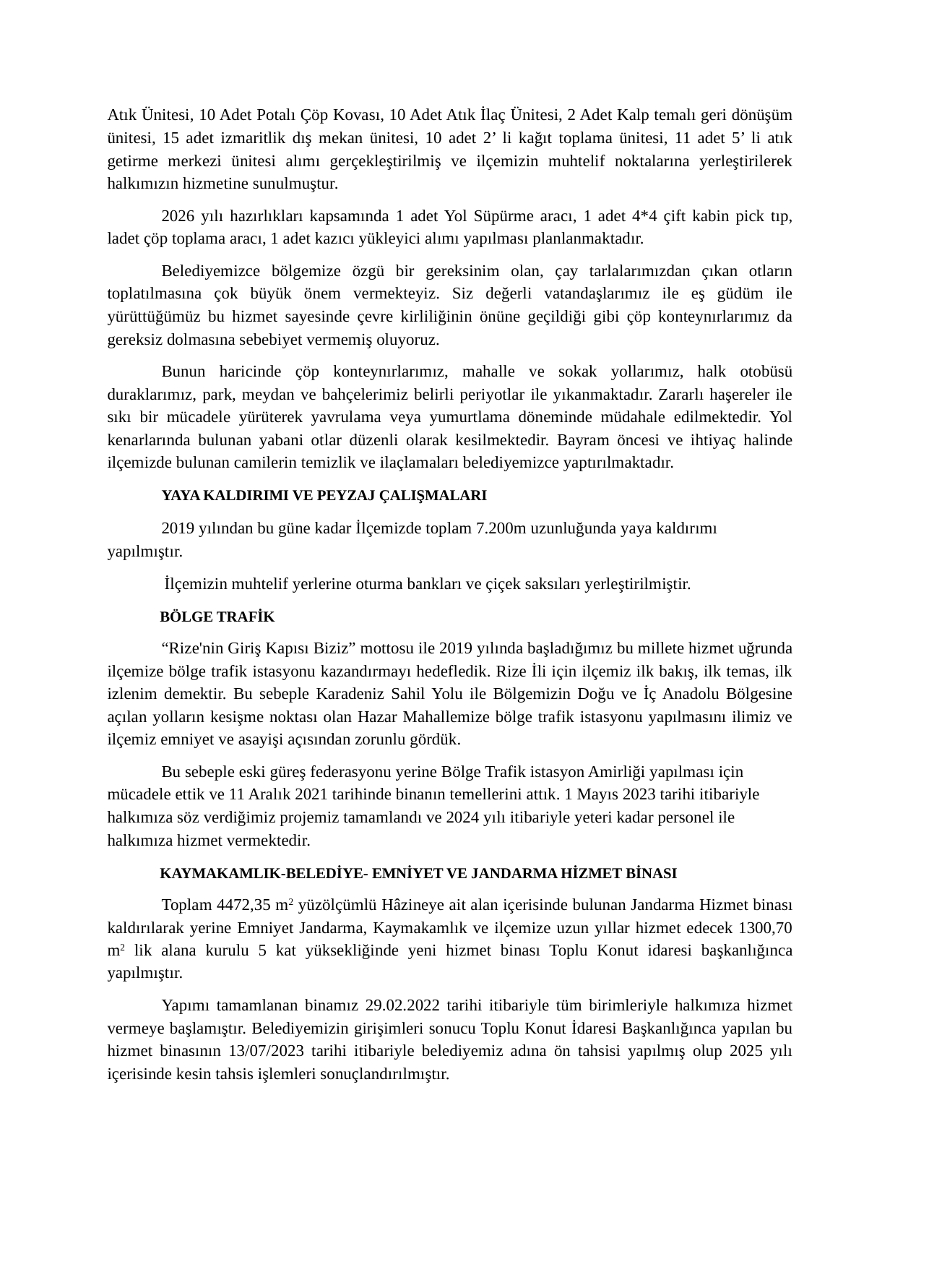

Atık Ünitesi, 10 Adet Potalı Çöp Kovası, 10 Adet Atık İlaç Ünitesi, 2 Adet Kalp temalı geri dönüşüm ünitesi, 15 adet izmaritlik dış mekan ünitesi, 10 adet 2’ li kağıt toplama ünitesi, 11 adet 5’ li atık getirme merkezi ünitesi alımı gerçekleştirilmiş ve ilçemizin muhtelif noktalarına yerleştirilerek halkımızın hizmetine sunulmuştur.
2026 yılı hazırlıkları kapsamında 1 adet Yol Süpürme aracı, 1 adet 4*4 çift kabin pick tıp, ladet çöp toplama aracı, 1 adet kazıcı yükleyici alımı yapılması planlanmaktadır.
Belediyemizce bölgemize özgü bir gereksinim olan, çay tarlalarımızdan çıkan otların toplatılmasına çok büyük önem vermekteyiz. Siz değerli vatandaşlarımız ile eş güdüm ile yürüttüğümüz bu hizmet sayesinde çevre kirliliğinin önüne geçildiği gibi çöp konteynırlarımız da gereksiz dolmasına sebebiyet vermemiş oluyoruz.
Bunun haricinde çöp konteynırlarımız, mahalle ve sokak yollarımız, halk otobüsü duraklarımız, park, meydan ve bahçelerimiz belirli periyotlar ile yıkanmaktadır. Zararlı haşereler ile sıkı bir mücadele yürüterek yavrulama veya yumurtlama döneminde müdahale edilmektedir. Yol kenarlarında bulunan yabani otlar düzenli olarak kesilmektedir. Bayram öncesi ve ihtiyaç halinde ilçemizde bulunan camilerin temizlik ve ilaçlamaları belediyemizce yaptırılmaktadır.
YAYA KALDIRIMI VE PEYZAJ ÇALIŞMALARI
2019 yılından bu güne kadar İlçemizde toplam 7.200m uzunluğunda yaya kaldırımı yapılmıştır.
İlçemizin muhtelif yerlerine oturma bankları ve çiçek saksıları yerleştirilmiştir.
BÖLGE TRAFİK
“Rize'nin Giriş Kapısı Biziz” mottosu ile 2019 yılında başladığımız bu millete hizmet uğrunda ilçemize bölge trafik istasyonu kazandırmayı hedefledik. Rize İli için ilçemiz ilk bakış, ilk temas, ilk izlenim demektir. Bu sebeple Karadeniz Sahil Yolu ile Bölgemizin Doğu ve İç Anadolu Bölgesine açılan yolların kesişme noktası olan Hazar Mahallemize bölge trafik istasyonu yapılmasını ilimiz ve ilçemiz emniyet ve asayişi açısından zorunlu gördük.
Bu sebeple eski güreş federasyonu yerine Bölge Trafik istasyon Amirliği yapılması için mücadele ettik ve 11 Aralık 2021 tarihinde binanın temellerini attık. 1 Mayıs 2023 tarihi itibariyle halkımıza söz verdiğimiz projemiz tamamlandı ve 2024 yılı itibariyle yeteri kadar personel ile halkımıza hizmet vermektedir.
KAYMAKAMLIK-BELEDİYE- EMNİYET VE JANDARMA HİZMET BİNASI
Toplam 4472,35 m2 yüzölçümlü Hâzineye ait alan içerisinde bulunan Jandarma Hizmet binası kaldırılarak yerine Emniyet Jandarma, Kaymakamlık ve ilçemize uzun yıllar hizmet edecek 1300,70 m2 lik alana kurulu 5 kat yüksekliğinde yeni hizmet binası Toplu Konut idaresi başkanlığınca yapılmıştır.
Yapımı tamamlanan binamız 29.02.2022 tarihi itibariyle tüm birimleriyle halkımıza hizmet vermeye başlamıştır. Belediyemizin girişimleri sonucu Toplu Konut İdaresi Başkanlığınca yapılan bu hizmet binasının 13/07/2023 tarihi itibariyle belediyemiz adına ön tahsisi yapılmış olup 2025 yılı içerisinde kesin tahsis işlemleri sonuçlandırılmıştır.